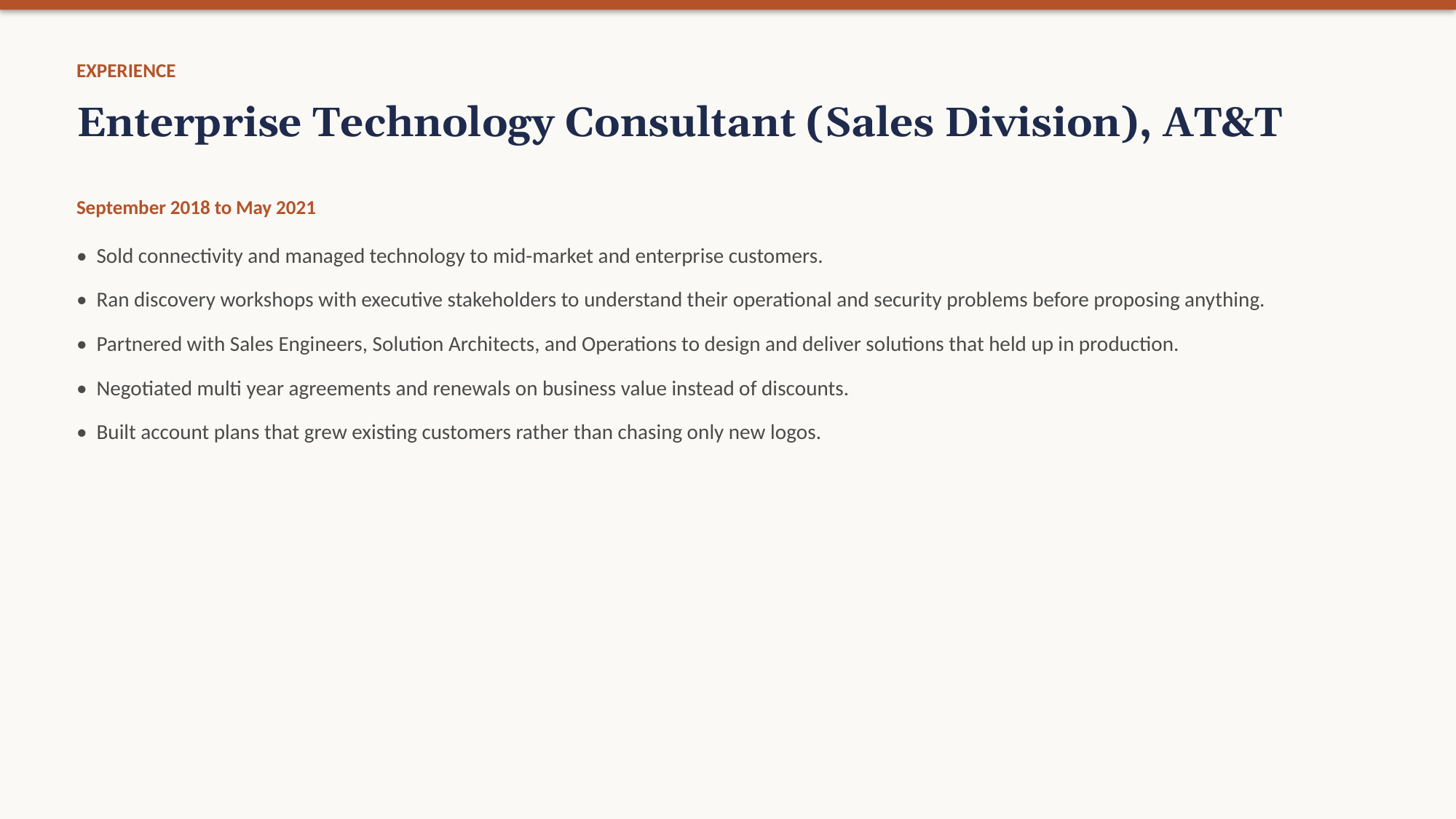

EXPERIENCE
Enterprise Technology Consultant (Sales Division), AT&T
September 2018 to May 2021
•  Sold connectivity and managed technology to mid-market and enterprise customers.
•  Ran discovery workshops with executive stakeholders to understand their operational and security problems before proposing anything.
•  Partnered with Sales Engineers, Solution Architects, and Operations to design and deliver solutions that held up in production.
•  Negotiated multi year agreements and renewals on business value instead of discounts.
•  Built account plans that grew existing customers rather than chasing only new logos.